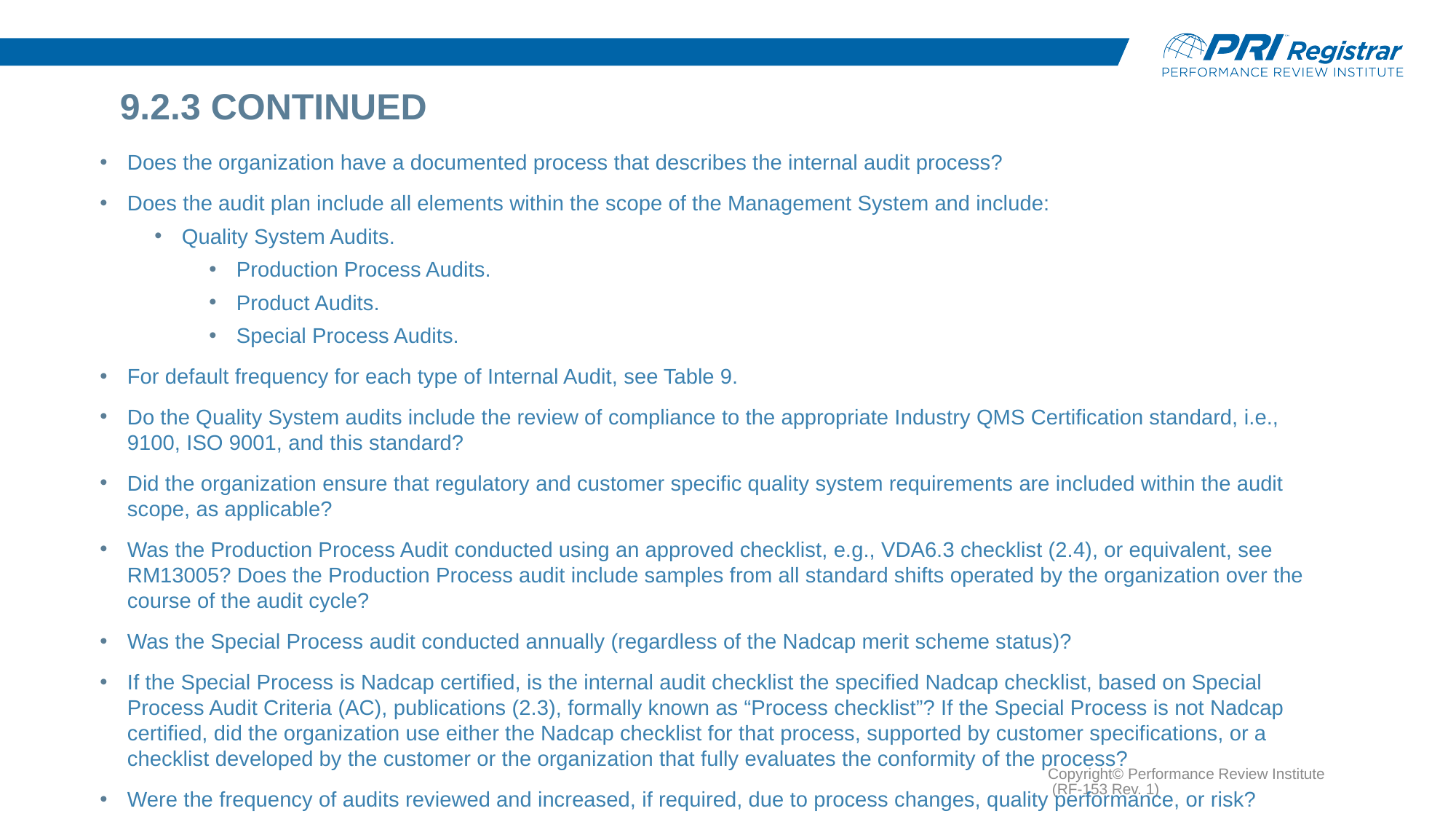

# 9.2.3 Continued
Does the organization have a documented process that describes the internal audit process?
Does the audit plan include all elements within the scope of the Management System and include:
Quality System Audits.
Production Process Audits.
Product Audits.
Special Process Audits.
For default frequency for each type of Internal Audit, see Table 9.
Do the Quality System audits include the review of compliance to the appropriate Industry QMS Certification standard, i.e., 9100, ISO 9001, and this standard?
Did the organization ensure that regulatory and customer specific quality system requirements are included within the audit scope, as applicable?
Was the Production Process Audit conducted using an approved checklist, e.g., VDA6.3 checklist (2.4), or equivalent, see RM13005? Does the Production Process audit include samples from all standard shifts operated by the organization over the course of the audit cycle?
Was the Special Process audit conducted annually (regardless of the Nadcap merit scheme status)?
If the Special Process is Nadcap certified, is the internal audit checklist the specified Nadcap checklist, based on Special Process Audit Criteria (AC), publications (2.3), formally known as “Process checklist”? If the Special Process is not Nadcap certified, did the organization use either the Nadcap checklist for that process, supported by customer specifications, or a checklist developed by the customer or the organization that fully evaluates the conformity of the process?
Were the frequency of audits reviewed and increased, if required, due to process changes, quality performance, or risk?
Copyright© Performance Review Institute (RF-153 Rev. 1)